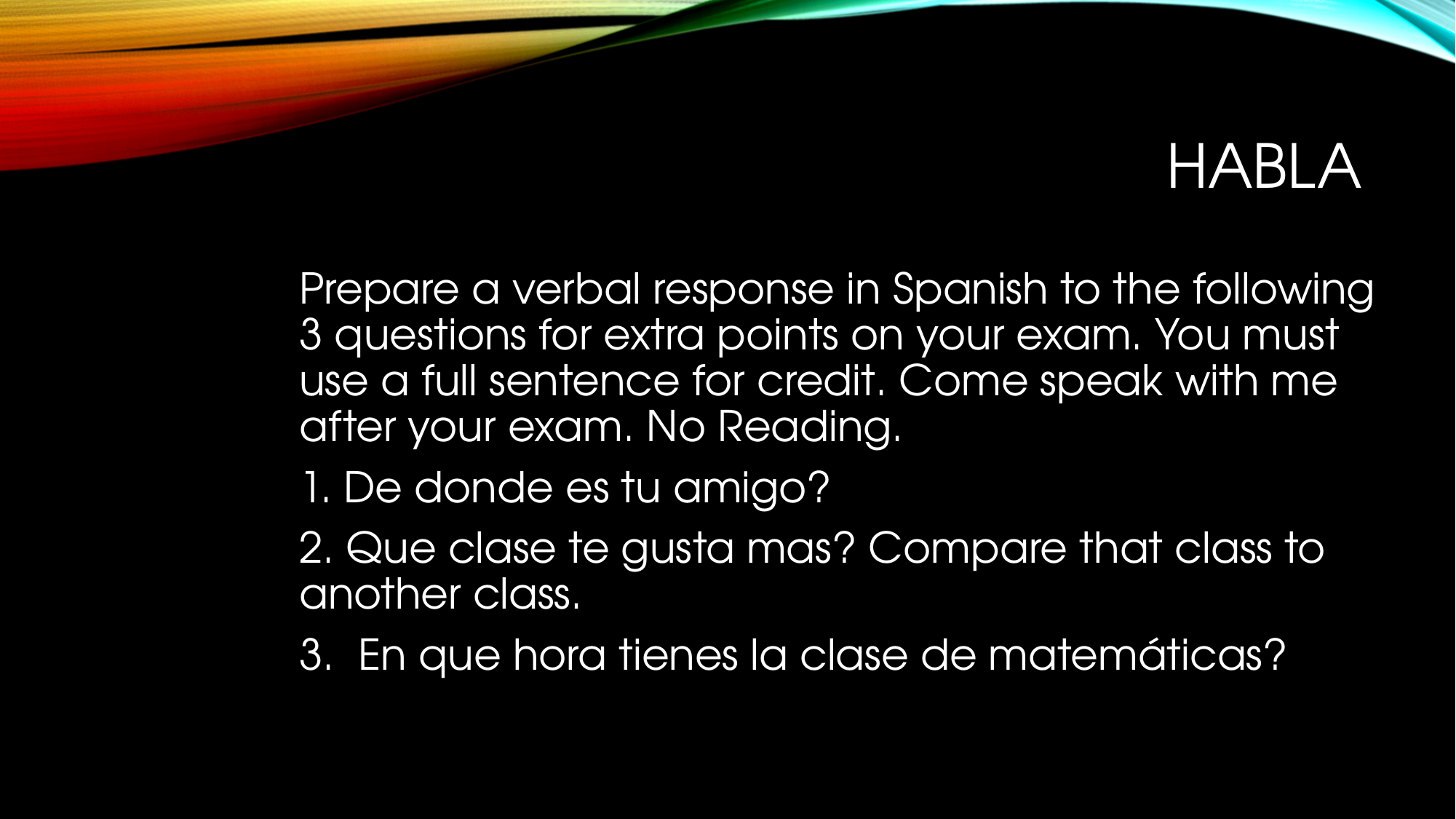

# HABLA
Prepare a verbal response in Spanish to the following 3 questions for extra points on your exam. You must use a full sentence for credit. Come speak with me after your exam. No Reading.
1. De donde es tu amigo?
2. Que clase te gusta mas? Compare that class to   another class.
3.  En que hora tienes la clase de matemáticas?